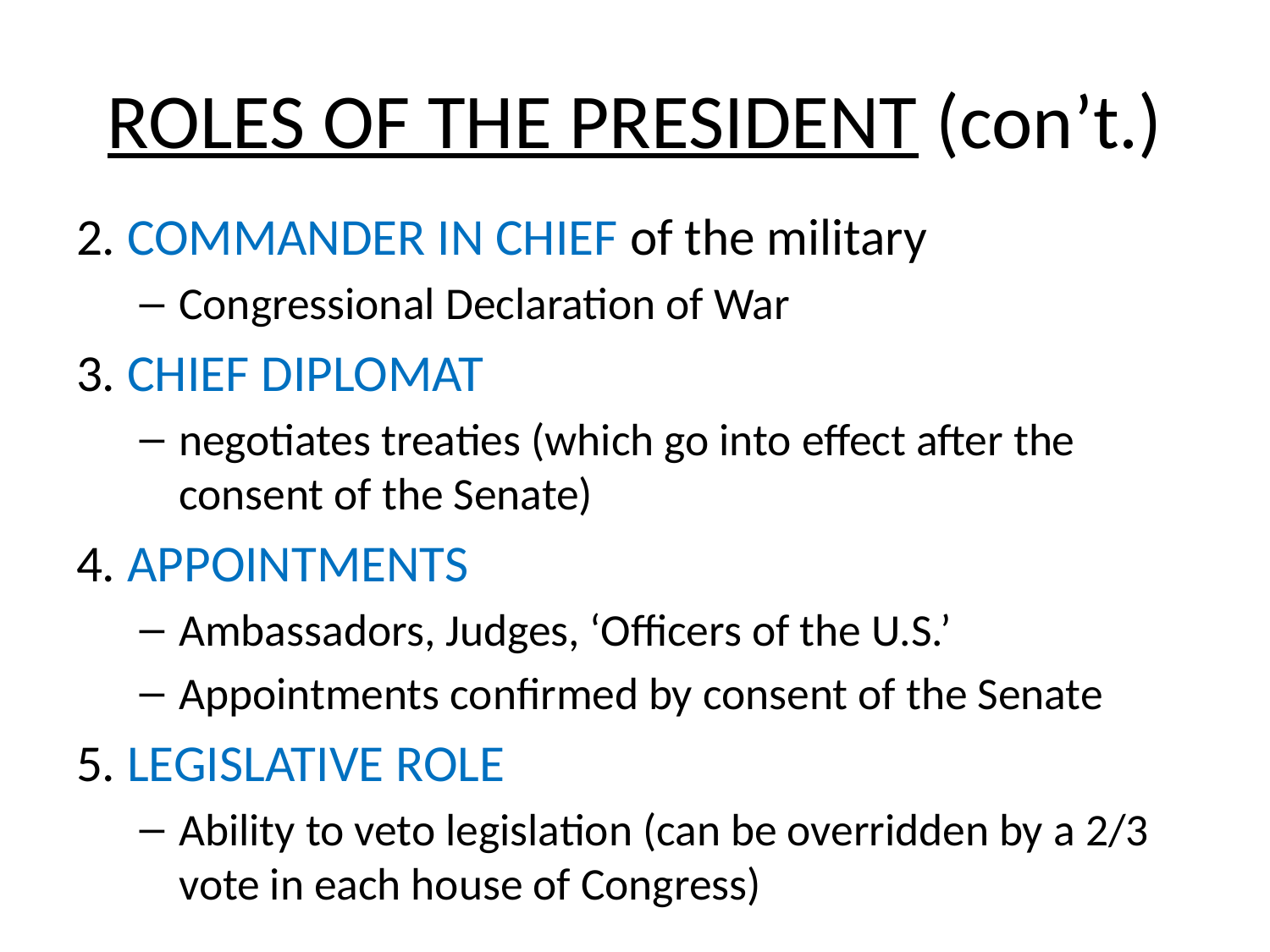

# ROLES OF THE PRESIDENT (con’t.)
2. COMMANDER IN CHIEF of the military
Congressional Declaration of War
3. CHIEF DIPLOMAT
negotiates treaties (which go into effect after the consent of the Senate)
4. APPOINTMENTS
Ambassadors, Judges, ‘Officers of the U.S.’
Appointments confirmed by consent of the Senate
5. LEGISLATIVE ROLE
Ability to veto legislation (can be overridden by a 2/3 vote in each house of Congress)